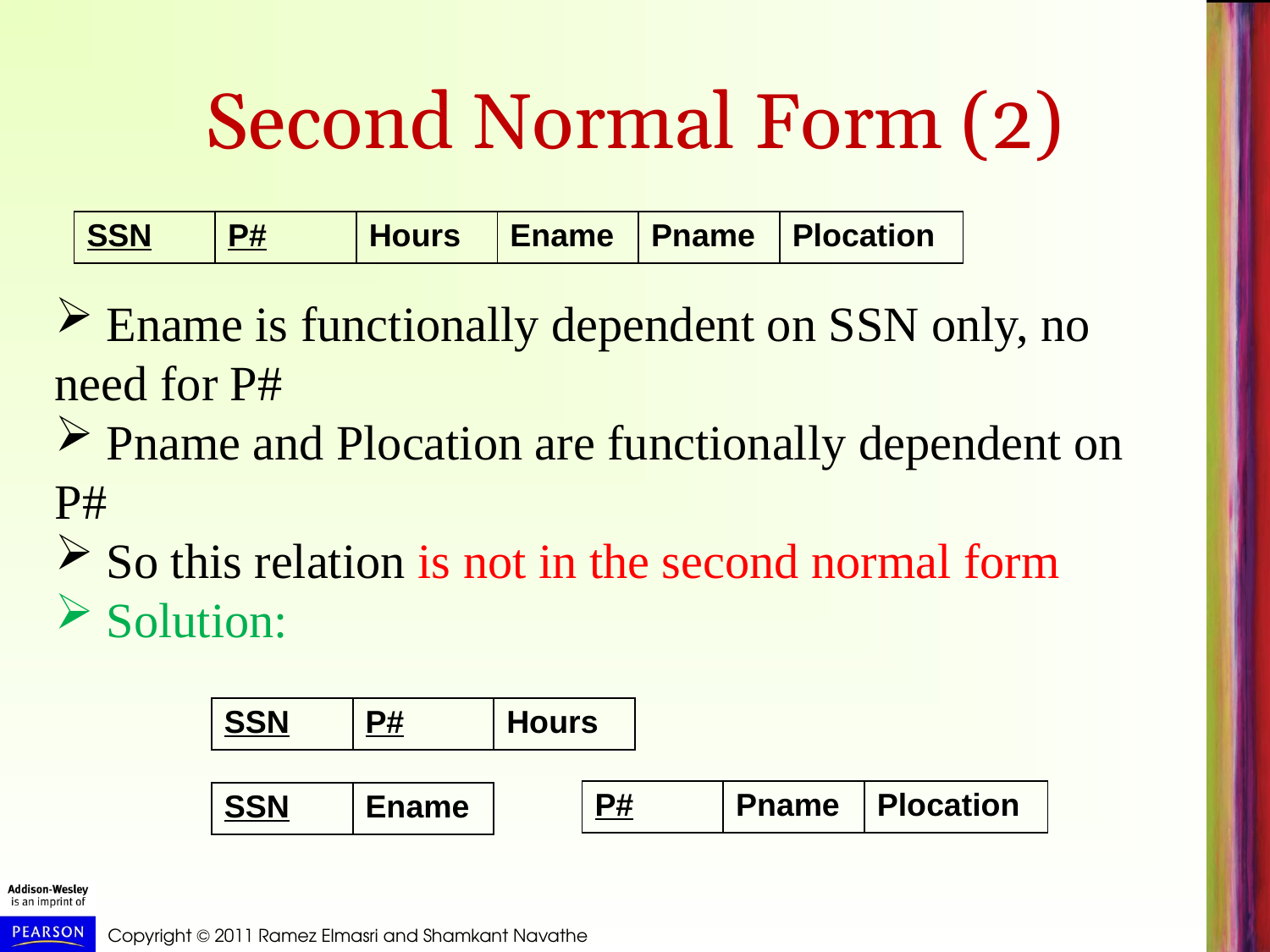

# Second Normal Form (2)
| SSN | P# | Hours | Ename | Pname | Plocation |
| --- | --- | --- | --- | --- | --- |
 Ename is functionally dependent on SSN only, no need for P#
 Pname and Plocation are functionally dependent on P#
 So this relation is not in the second normal form
 Solution:
| SSN | P# | Hours |
| --- | --- | --- |
| P# | Pname | Plocation |
| --- | --- | --- |
| SSN | Ename |
| --- | --- |